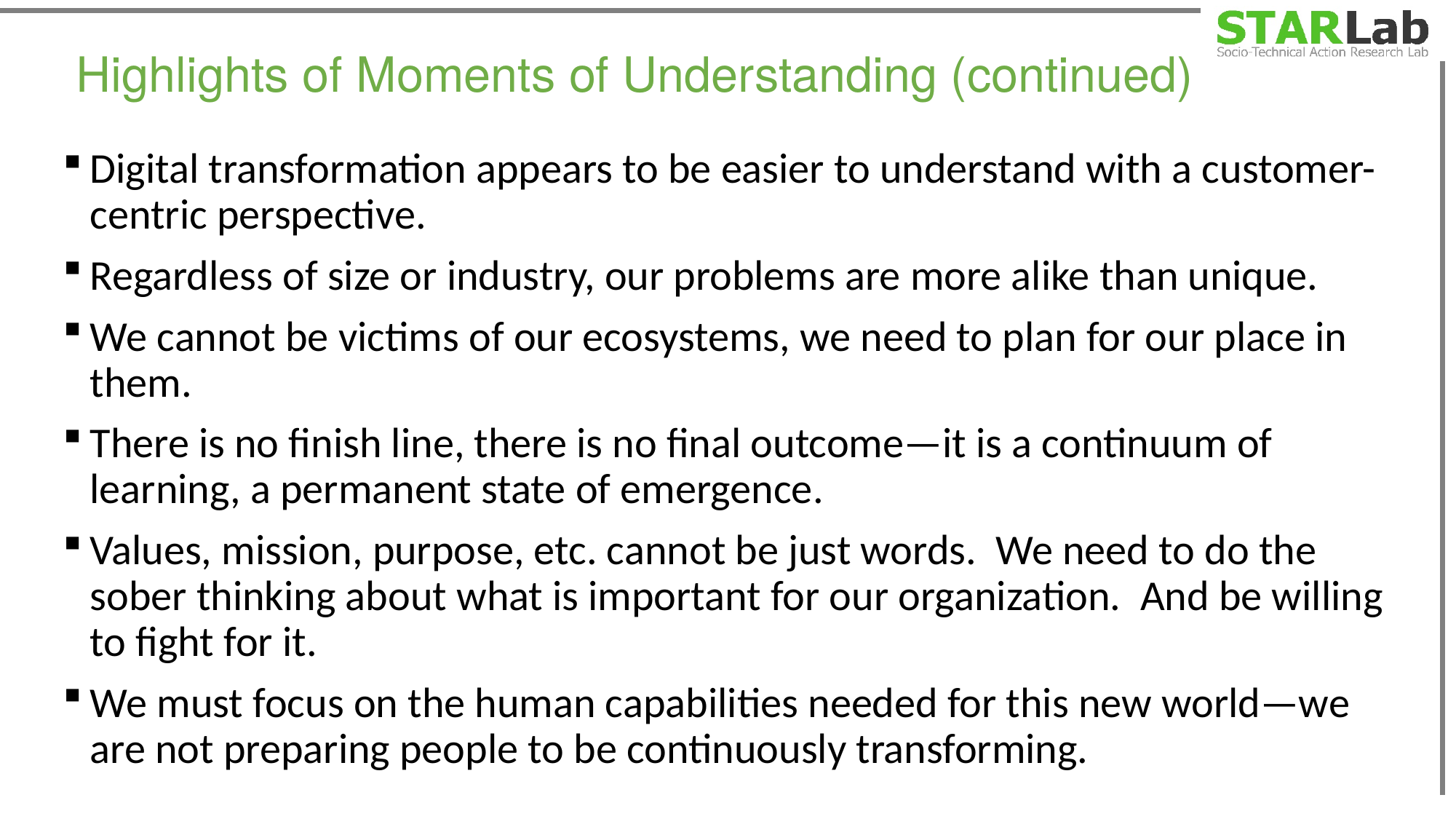

# Highlights of Moments of Understanding (continued)
Digital transformation appears to be easier to understand with a customer-centric perspective.
Regardless of size or industry, our problems are more alike than unique.
We cannot be victims of our ecosystems, we need to plan for our place in them.
There is no finish line, there is no final outcome—it is a continuum of learning, a permanent state of emergence.
Values, mission, purpose, etc. cannot be just words.  We need to do the sober thinking about what is important for our organization.  And be willing to fight for it.
We must focus on the human capabilities needed for this new world—we are not preparing people to be continuously transforming.